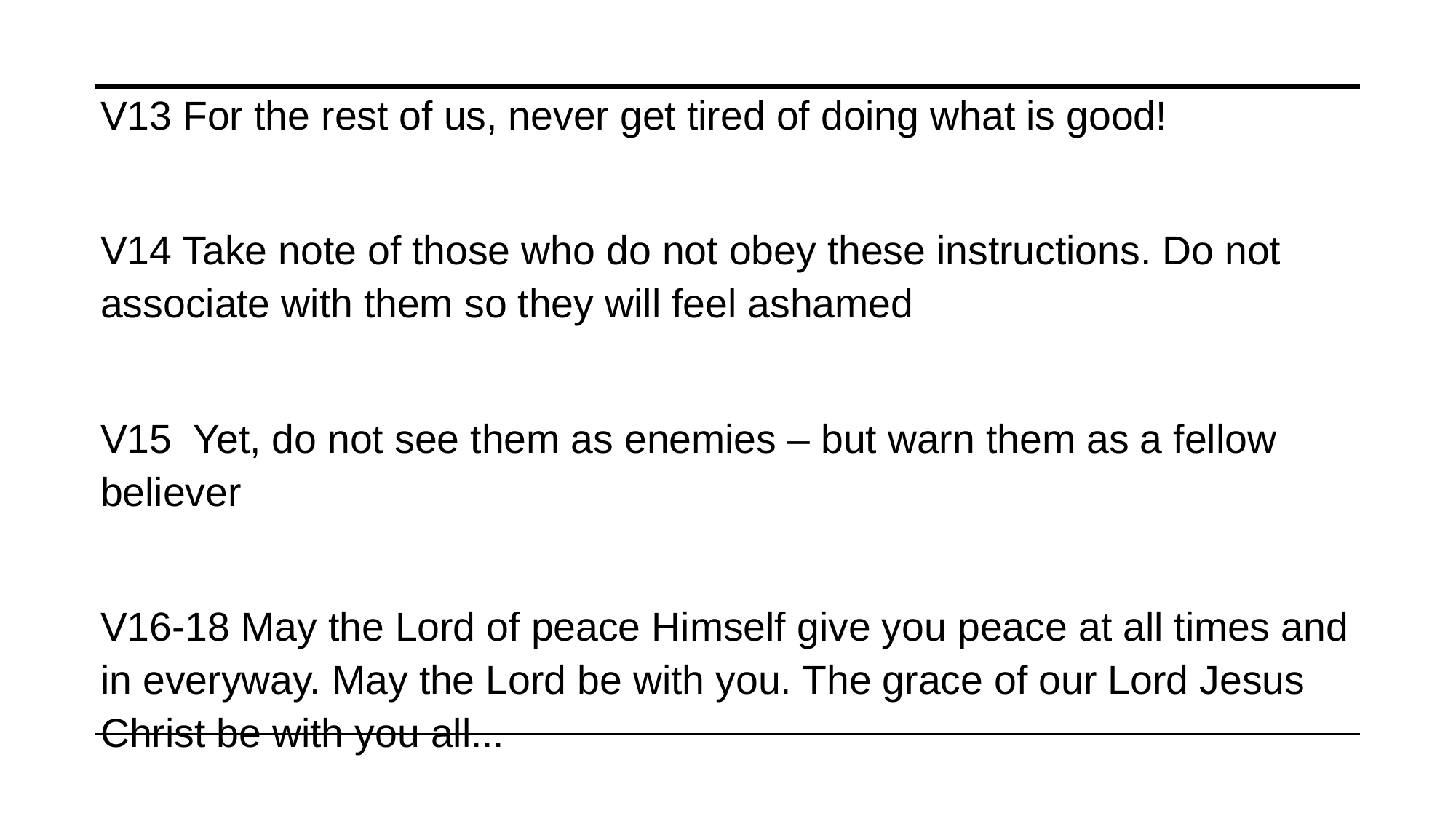

V13 For the rest of us, never get tired of doing what is good!

V14 Take note of those who do not obey these instructions. Do not 	associate with them so they will feel ashamed

V15  Yet, do not see them as enemies – but warn them as a fellow 	believer

V16-18 May the Lord of peace Himself give you peace at all times and in everyway. May the Lord be with you. The grace of our Lord Jesus Christ be with you all...